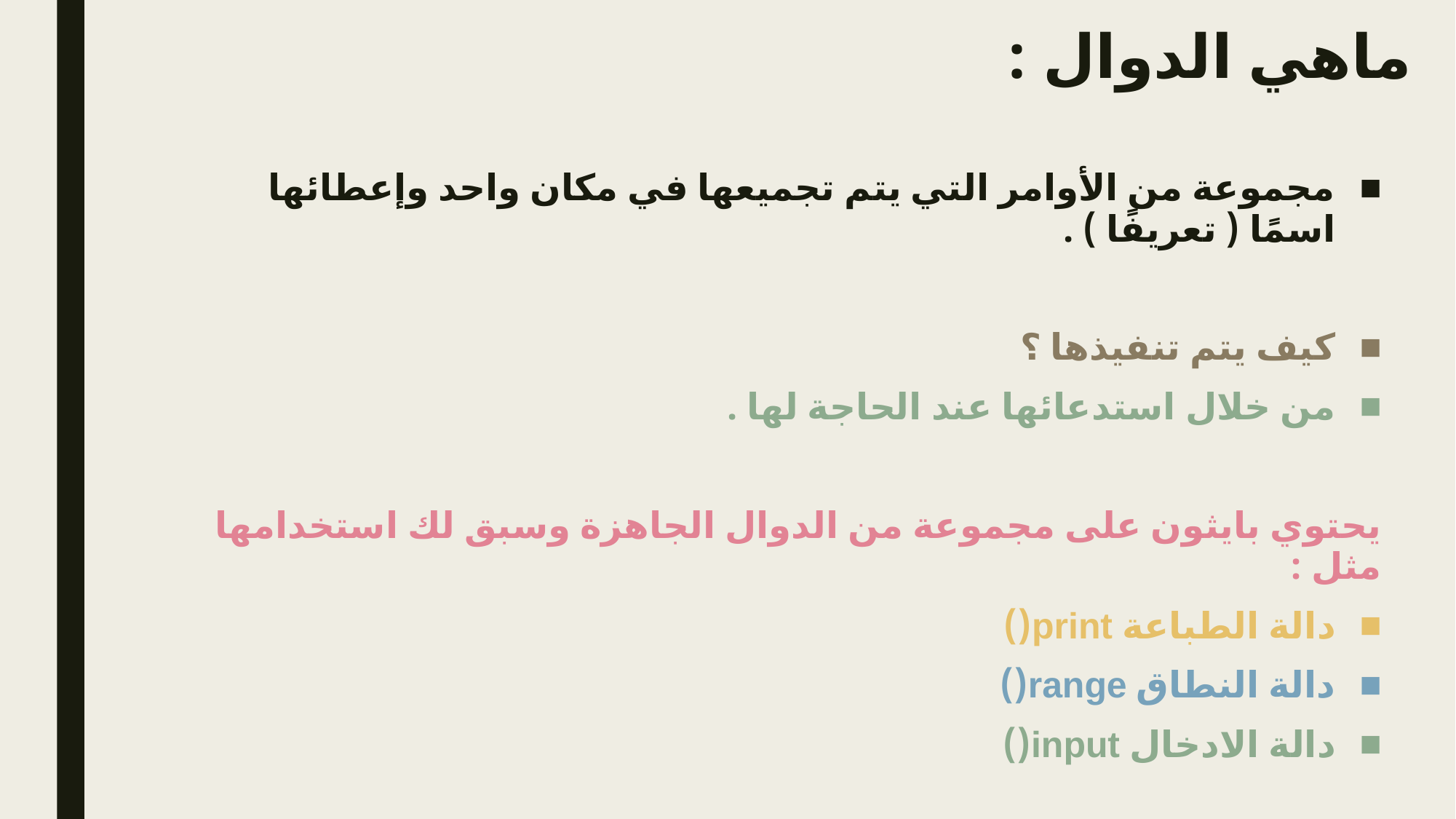

# ماهي الدوال :
مجموعة من الأوامر التي يتم تجميعها في مكان واحد وإعطائها اسمًا ( تعريفًا ) .

كيف يتم تنفيذها ؟
من خلال استدعائها عند الحاجة لها .

يحتوي بايثون على مجموعة من الدوال الجاهزة وسبق لك استخدامها مثل :
دالة الطباعة print()
دالة النطاق range()
دالة الادخال input()